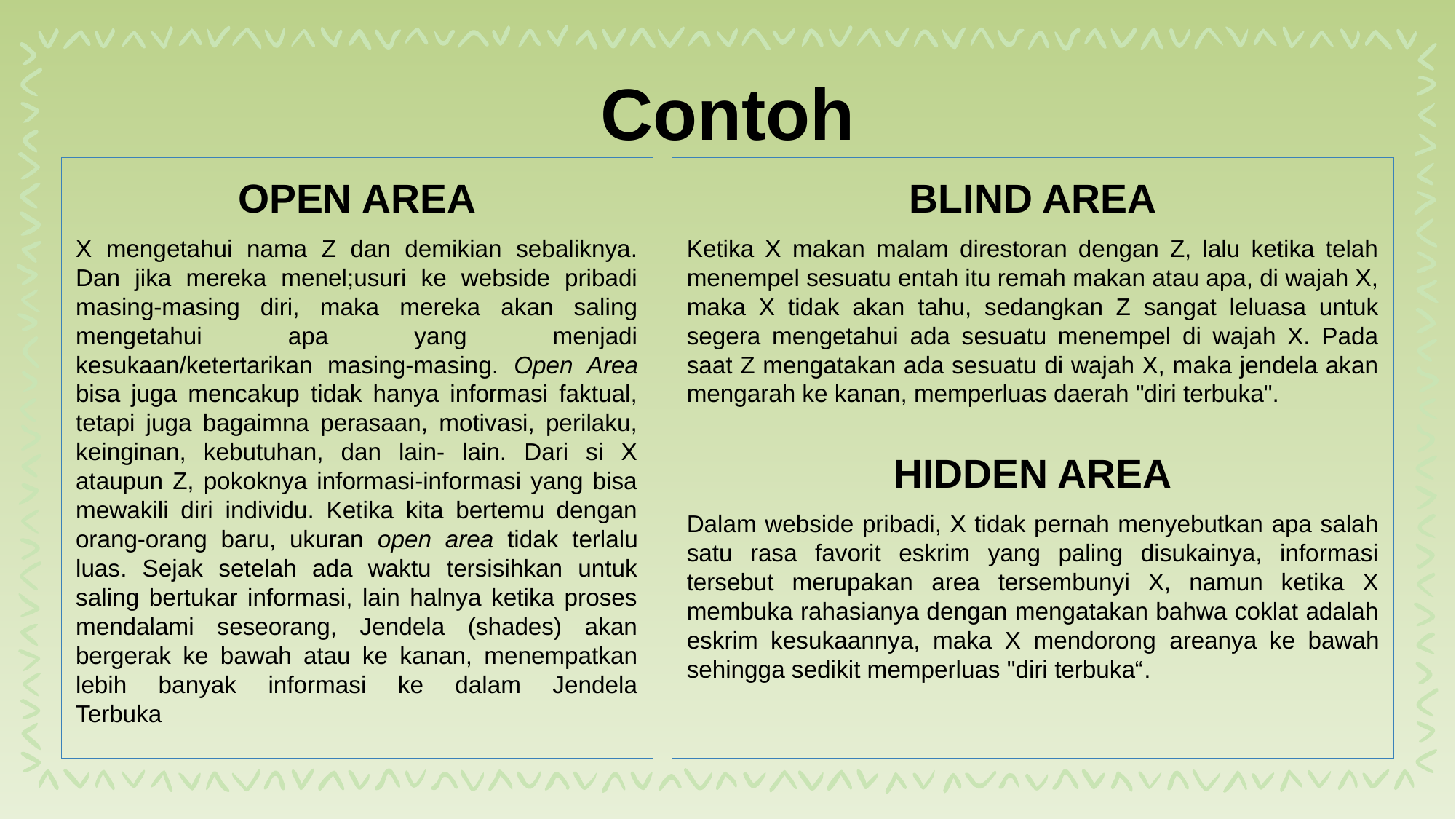

# Contoh
OPEN AREA
X mengetahui nama Z dan demikian sebaliknya. Dan jika mereka menel;usuri ke webside pribadi masing-masing diri, maka mereka akan saling mengetahui apa yang menjadi kesukaan/ketertarikan masing-masing. Open Area bisa juga mencakup tidak hanya informasi faktual, tetapi juga bagaimna perasaan, motivasi, perilaku, keinginan, kebutuhan, dan lain- lain. Dari si X ataupun Z, pokoknya informasi-informasi yang bisa mewakili diri individu. Ketika kita bertemu dengan orang-orang baru, ukuran open area tidak terlalu luas. Sejak setelah ada waktu tersisihkan untuk saling bertukar informasi, lain halnya ketika proses mendalami seseorang, Jendela (shades) akan bergerak ke bawah atau ke kanan, menempatkan lebih banyak informasi ke dalam Jendela Terbuka
BLIND AREA
Ketika X makan malam direstoran dengan Z, lalu ketika telah menempel sesuatu entah itu remah makan atau apa, di wajah X, maka X tidak akan tahu, sedangkan Z sangat leluasa untuk segera mengetahui ada sesuatu menempel di wajah X. Pada saat Z mengatakan ada sesuatu di wajah X, maka jendela akan mengarah ke kanan, memperluas daerah "diri terbuka".
HIDDEN AREA
Dalam webside pribadi, X tidak pernah menyebutkan apa salah satu rasa favorit eskrim yang paling disukainya, informasi tersebut merupakan area tersembunyi X, namun ketika X membuka rahasianya dengan mengatakan bahwa coklat adalah eskrim kesukaannya, maka X mendorong areanya ke bawah sehingga sedikit memperluas "diri terbuka“.